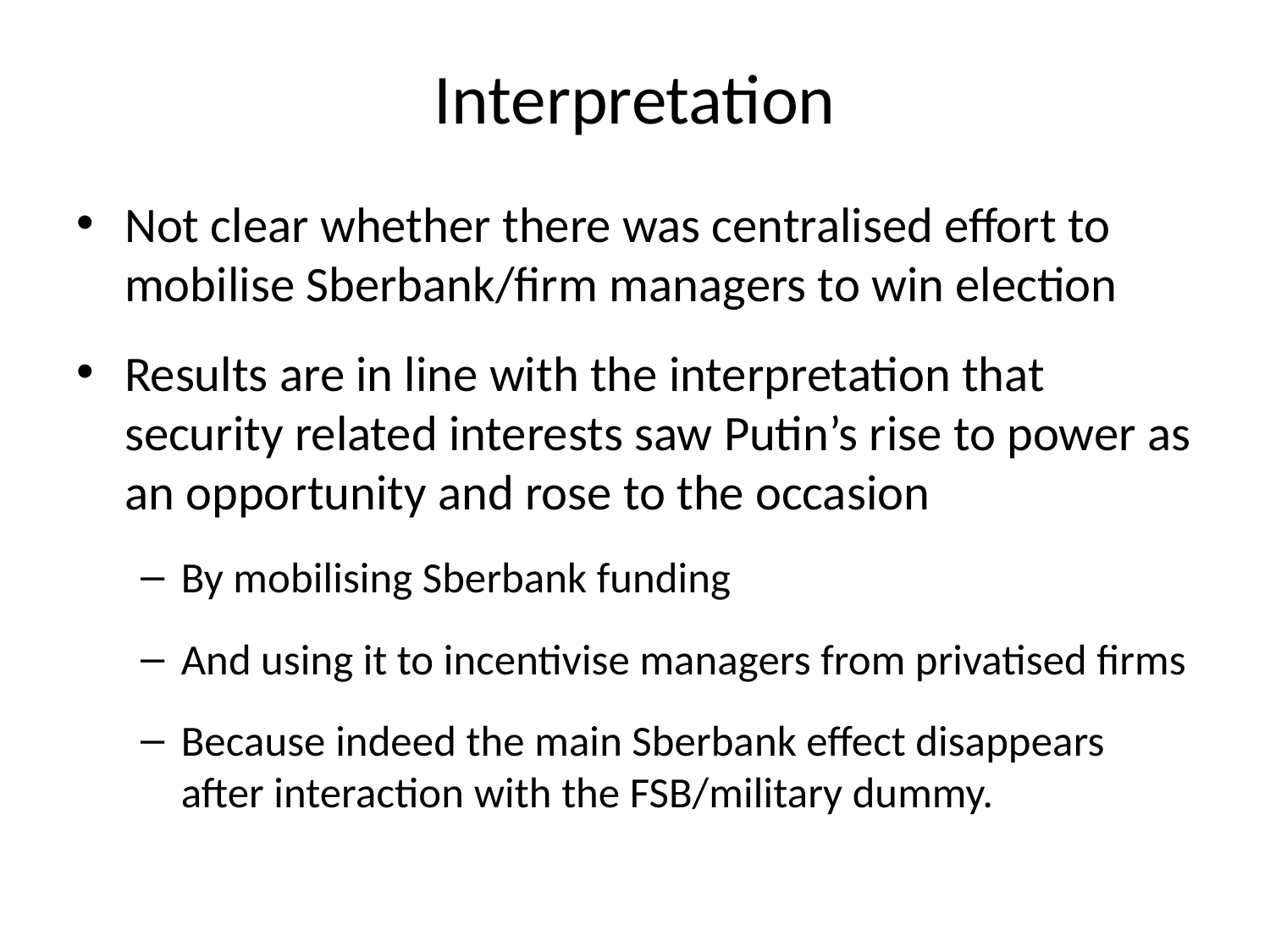

# Interpretation
Not clear whether there was centralised effort to mobilise Sberbank/firm managers to win election
Results are in line with the interpretation that security related interests saw Putin’s rise to power as an opportunity and rose to the occasion
By mobilising Sberbank funding
And using it to incentivise managers from privatised firms
Because indeed the main Sberbank effect disappears after interaction with the FSB/military dummy.